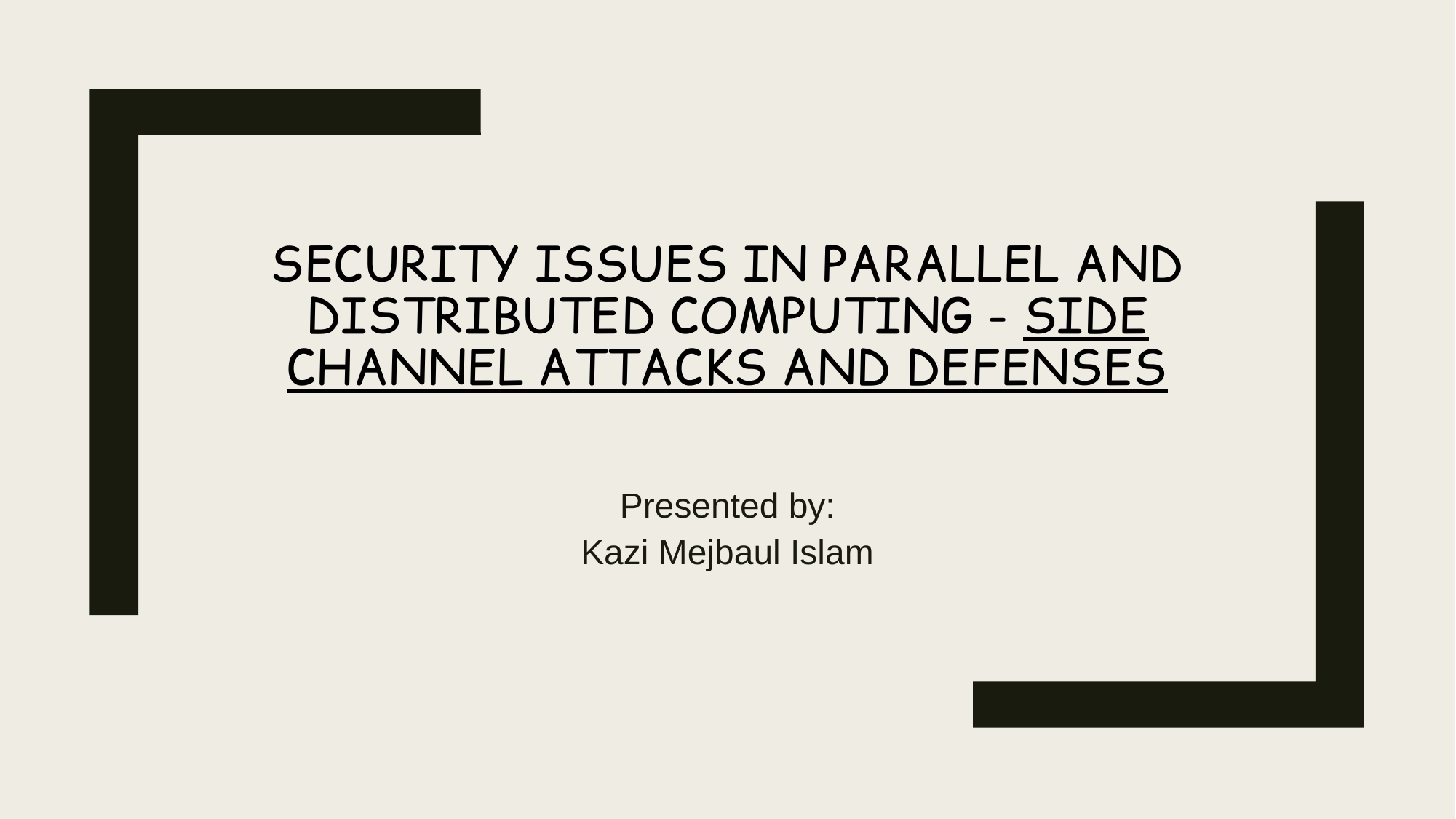

# Security issues in Parallel and Distributed Computing - Side channel attacks and defenses
Presented by:
Kazi Mejbaul Islam